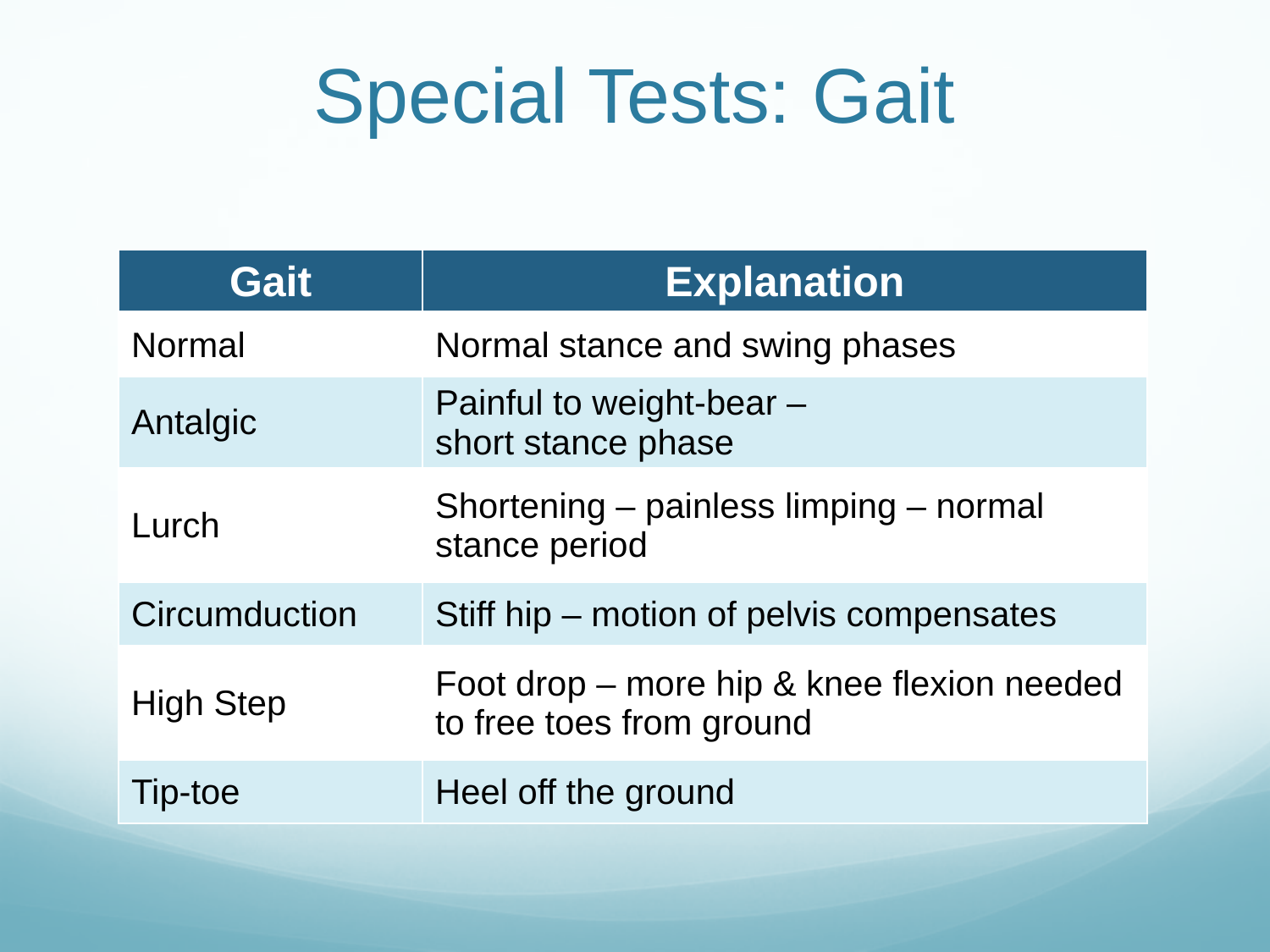

# Special Tests: Gait
| Gait | Explanation |
| --- | --- |
| Normal | Normal stance and swing phases |
| Antalgic | Painful to weight-bear – short stance phase |
| Lurch | Shortening – painless limping – normal stance period |
| Circumduction | Stiff hip – motion of pelvis compensates |
| High Step | Foot drop – more hip & knee flexion needed to free toes from ground |
| Tip-toe | Heel off the ground |